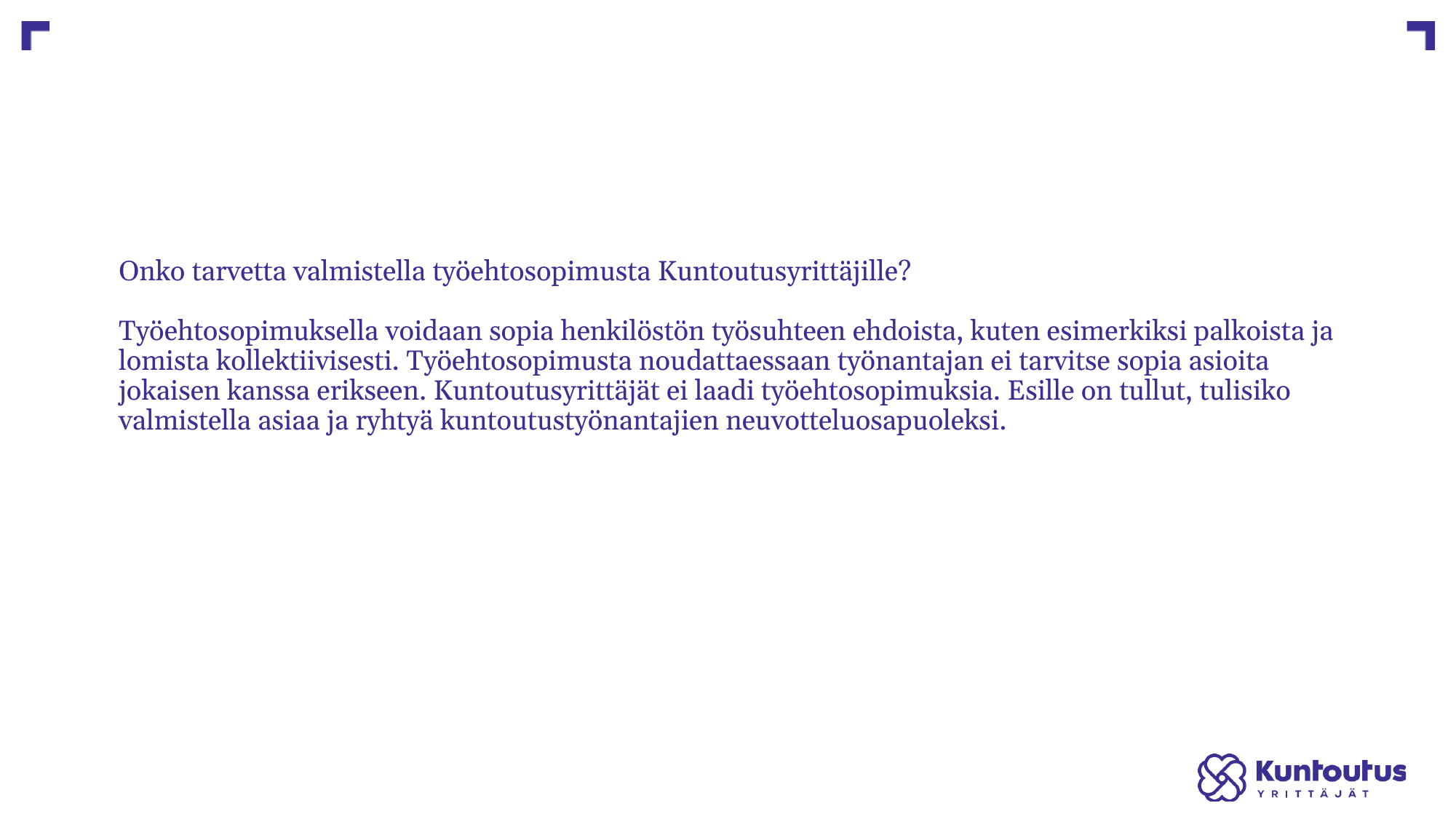

# Onko tarvetta valmistella työehtosopimusta Kuntoutusyrittäjille? Työehtosopimuksella voidaan sopia henkilöstön työsuhteen ehdoista, kuten esimerkiksi palkoista ja lomista kollektiivisesti. Työehtosopimusta noudattaessaan työnantajan ei tarvitse sopia asioita jokaisen kanssa erikseen. Kuntoutusyrittäjät ei laadi työehtosopimuksia. Esille on tullut, tulisiko valmistella asiaa ja ryhtyä kuntoutustyönantajien neuvotteluosapuoleksi.